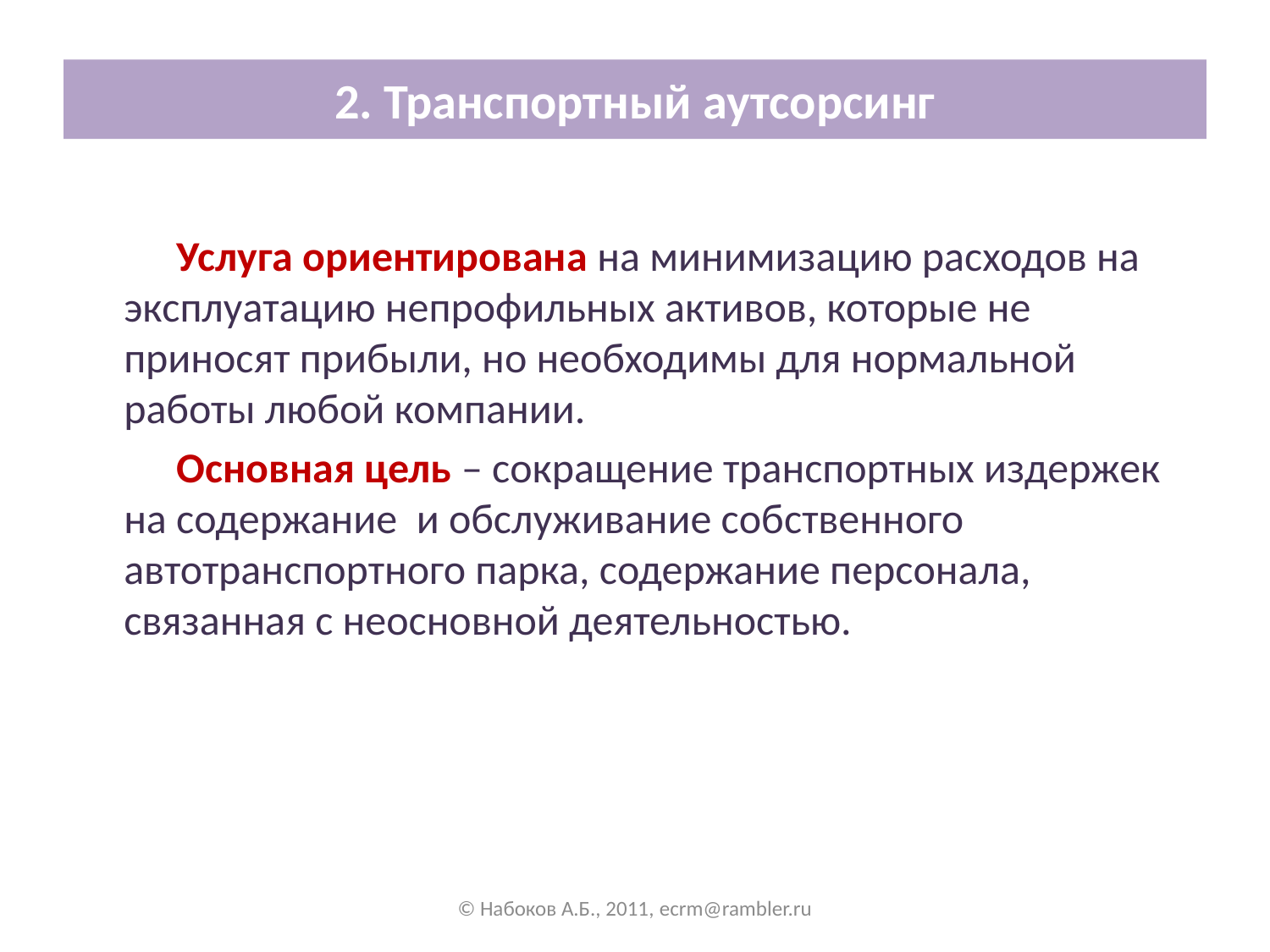

# 2. Транспортный аутсорсинг
Услуга ориентирована на минимизацию расходов на эксплуатацию непрофильных активов, которые не приносят прибыли, но необходимы для нормальной работы любой компании.
Основная цель – сокращение транспортных издержек на содержание  и обслуживание собственного автотранспортного парка, содержание персонала, связанная с неосновной деятельностью.
© Набоков А.Б., 2011, ecrm@rambler.ru